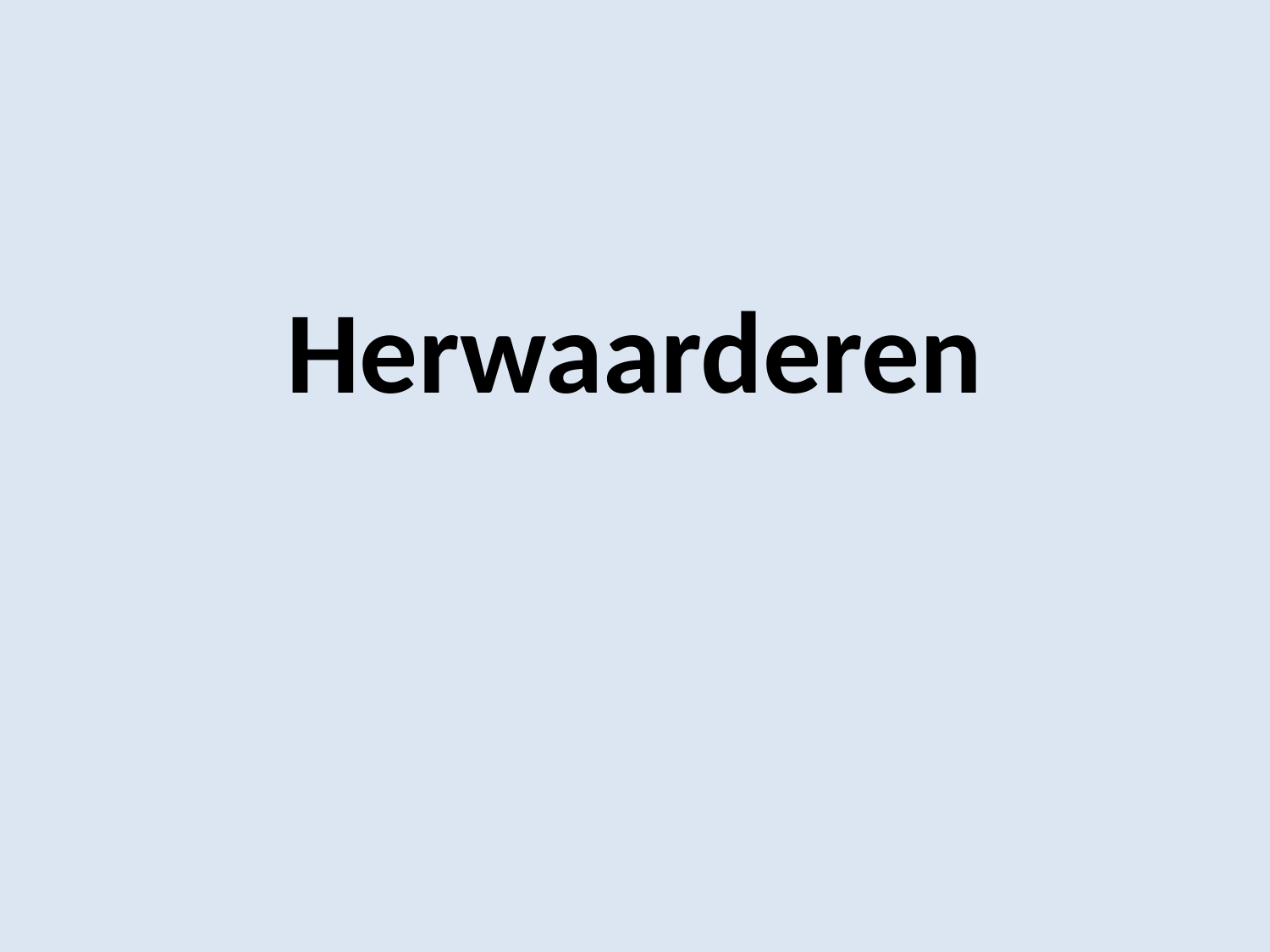

Herwaarderen

#
Contract 2, hst 8
24